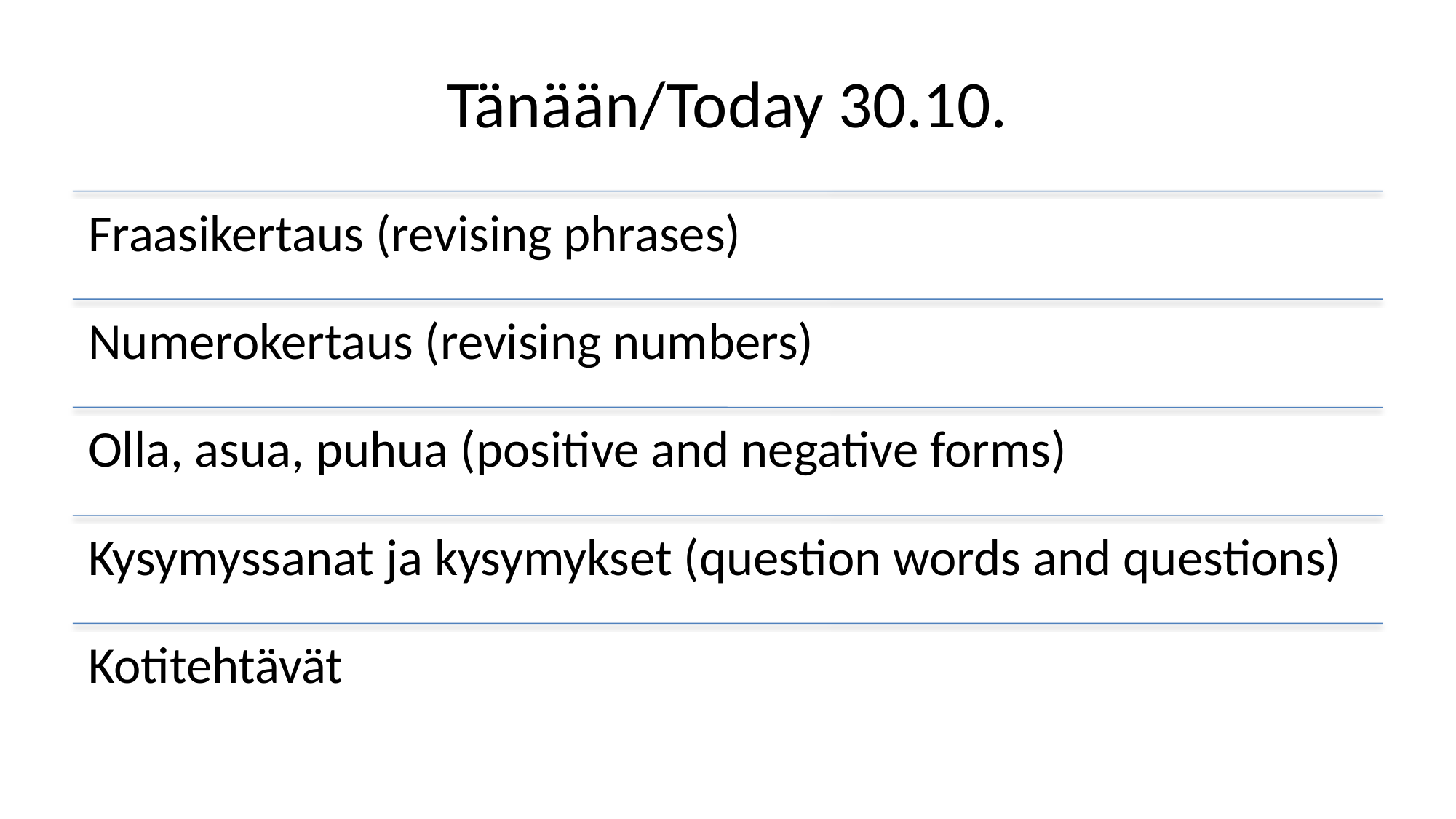

# Tänään/Today 30.10.
Fraasikertaus (revising phrases)
Numerokertaus (revising numbers)
Olla, asua, puhua (positive and negative forms)
Kysymyssanat ja kysymykset (question words and questions)
Kotitehtävät